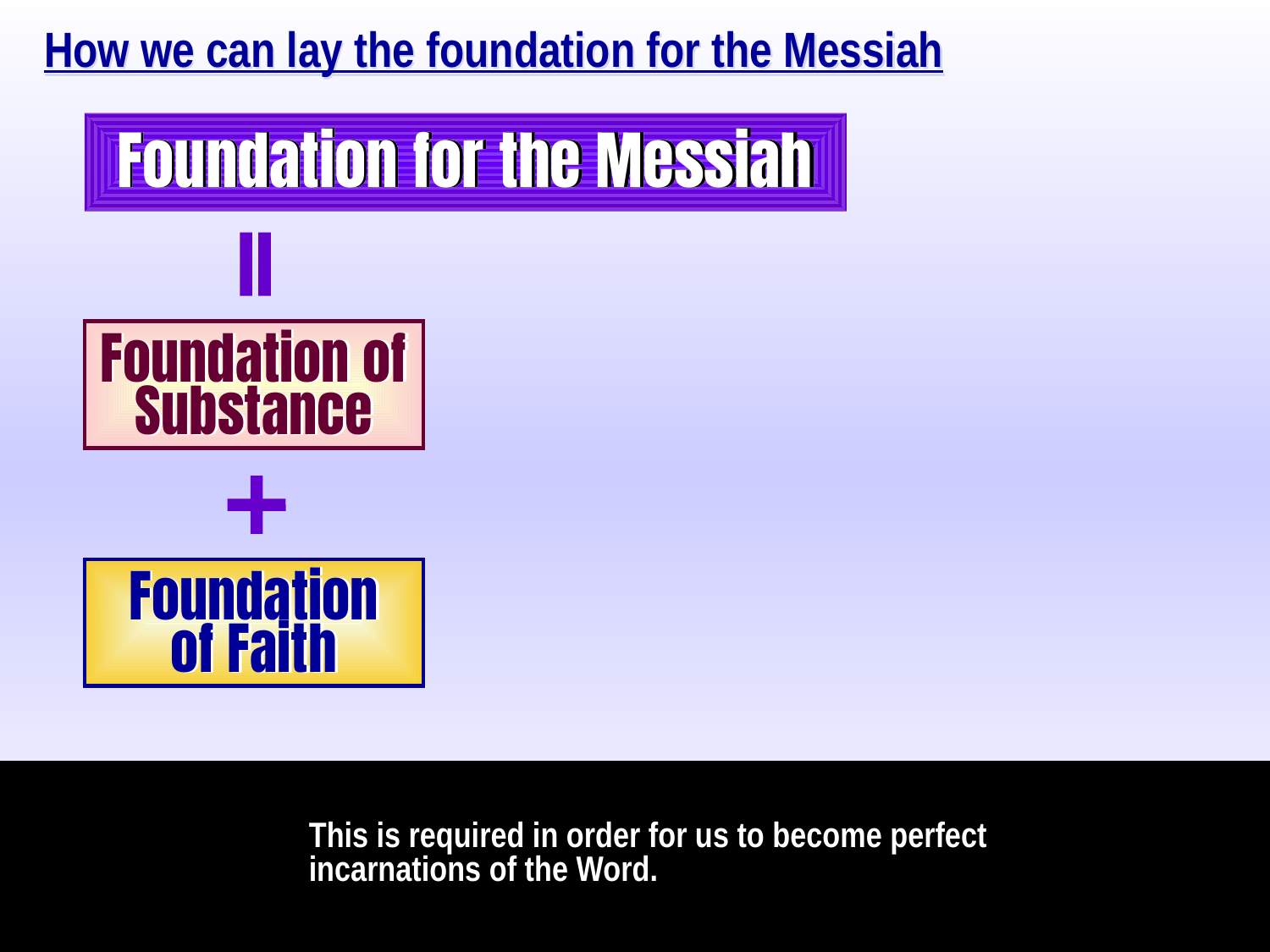

How we can lay the foundation for the Messiah

Foundation for the Messiah

Foundation of Substance

Foundation of Faith

This is required in order for us to become perfect
incarnations of the Word.